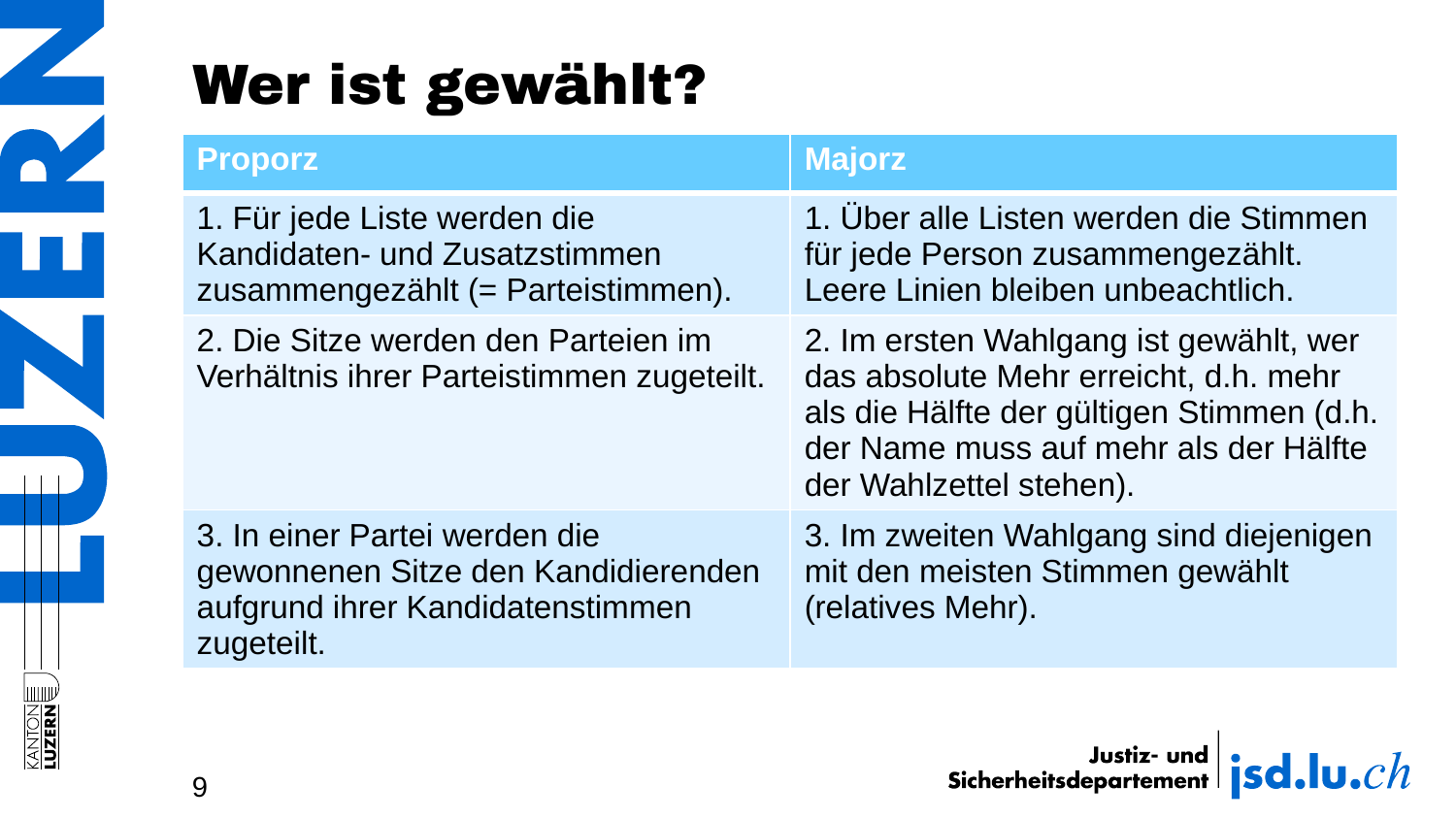

# Wer ist gewählt?
| Proporz | Majorz |
| --- | --- |
| 1. Für jede Liste werden die Kandidaten- und Zusatzstimmen zusammengezählt (= Parteistimmen). | 1. Über alle Listen werden die Stimmen für jede Person zusammengezählt. Leere Linien bleiben unbeachtlich. |
| 2. Die Sitze werden den Parteien im Verhältnis ihrer Parteistimmen zugeteilt. | 2. Im ersten Wahlgang ist gewählt, wer das absolute Mehr erreicht, d.h. mehr als die Hälfte der gültigen Stimmen (d.h. der Name muss auf mehr als der Hälfte der Wahlzettel stehen). |
| 3. In einer Partei werden die gewonnenen Sitze den Kandidierenden aufgrund ihrer Kandidatenstimmen zugeteilt. | 3. Im zweiten Wahlgang sind diejenigen mit den meisten Stimmen gewählt (relatives Mehr). |
9